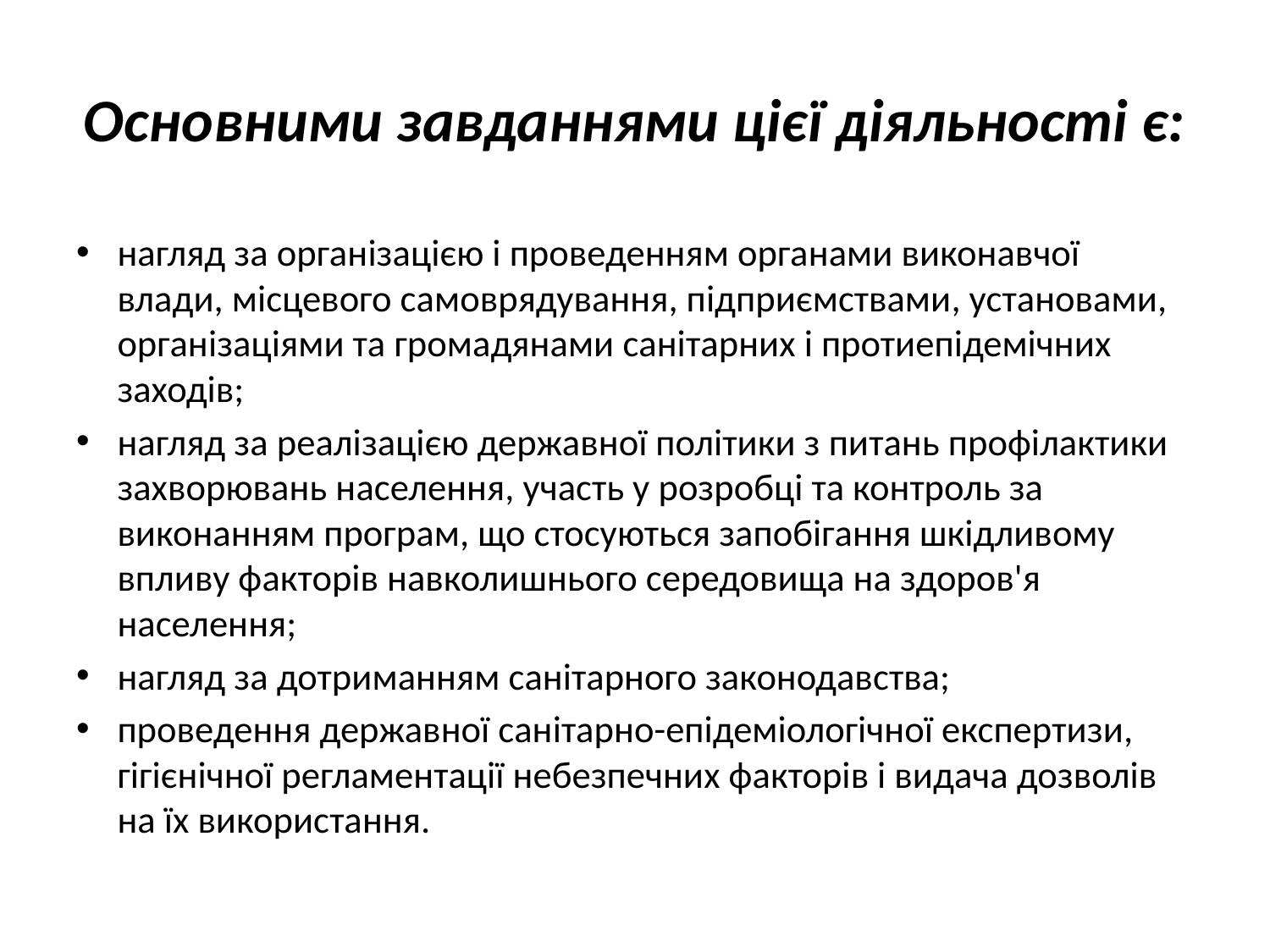

# Основними завданнями цієї діяльності є:
нагляд за організацією і проведенням органами виконавчої влади, місцевого самоврядування, підприємствами, установами, організаціями та громадянами санітарних і протиепідемічних заходів;
нагляд за реалізацією державної політики з питань профілактики захворювань населення, участь у розробці та контроль за виконанням програм, що стосуються запобігання шкідливому впливу факторів навколишнього середовища на здоров'я населення;
нагляд за дотриманням санітарного законодавства;
проведення державної санітарно-епідеміологічної експертизи, гігієнічної регламентації небезпечних факторів і видача дозволів на їх використання.